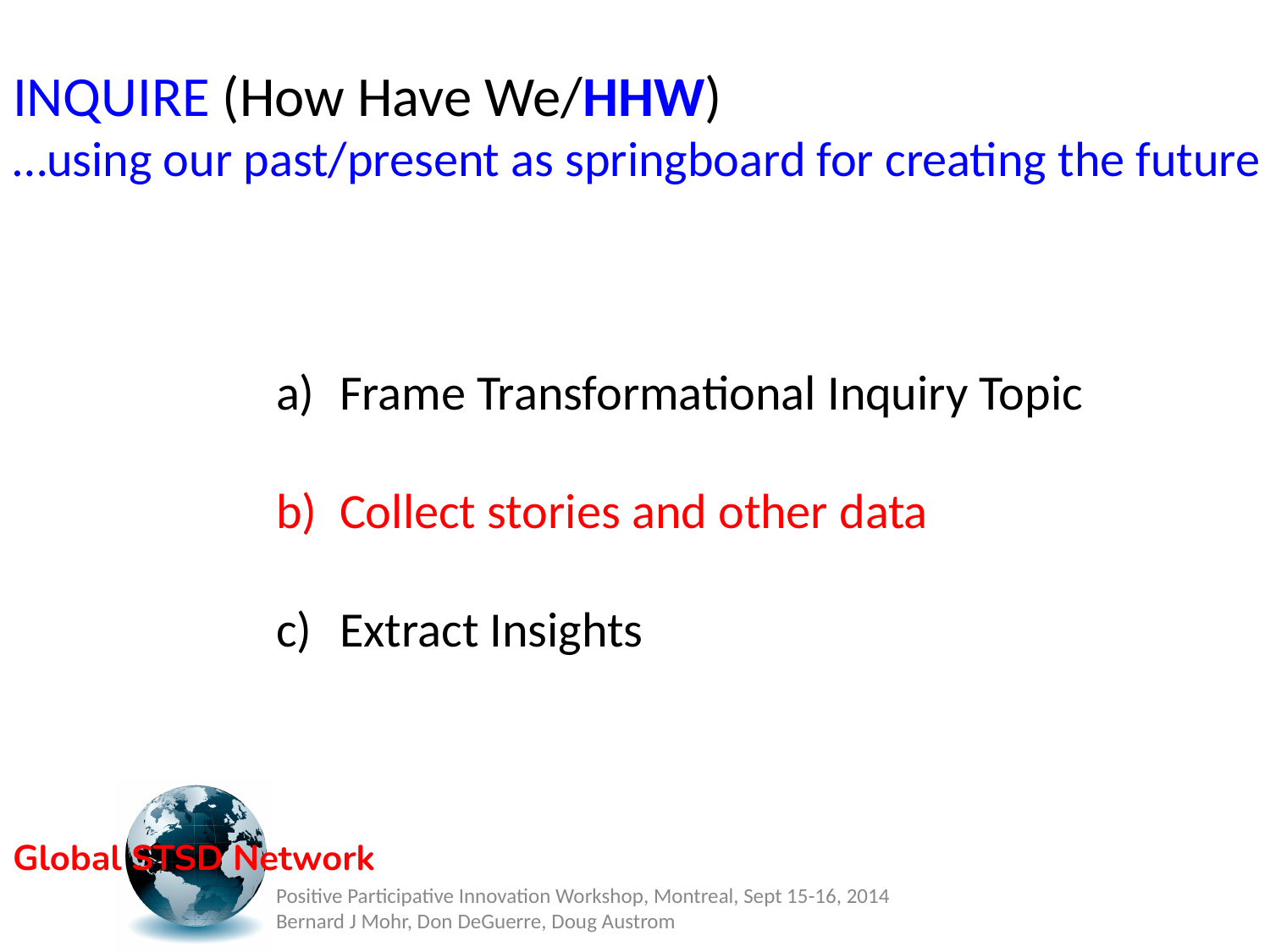

INQUIRE (How Have We/HHW)
…using our past/present as springboard for creating the future

Frame Transformational Inquiry Topic
Collect stories and other data
Extract Insights
Positive Participative Innovation Workshop, Montreal, Sept 15-16, 2014   Bernard J Mohr, Don DeGuerre, Doug Austrom